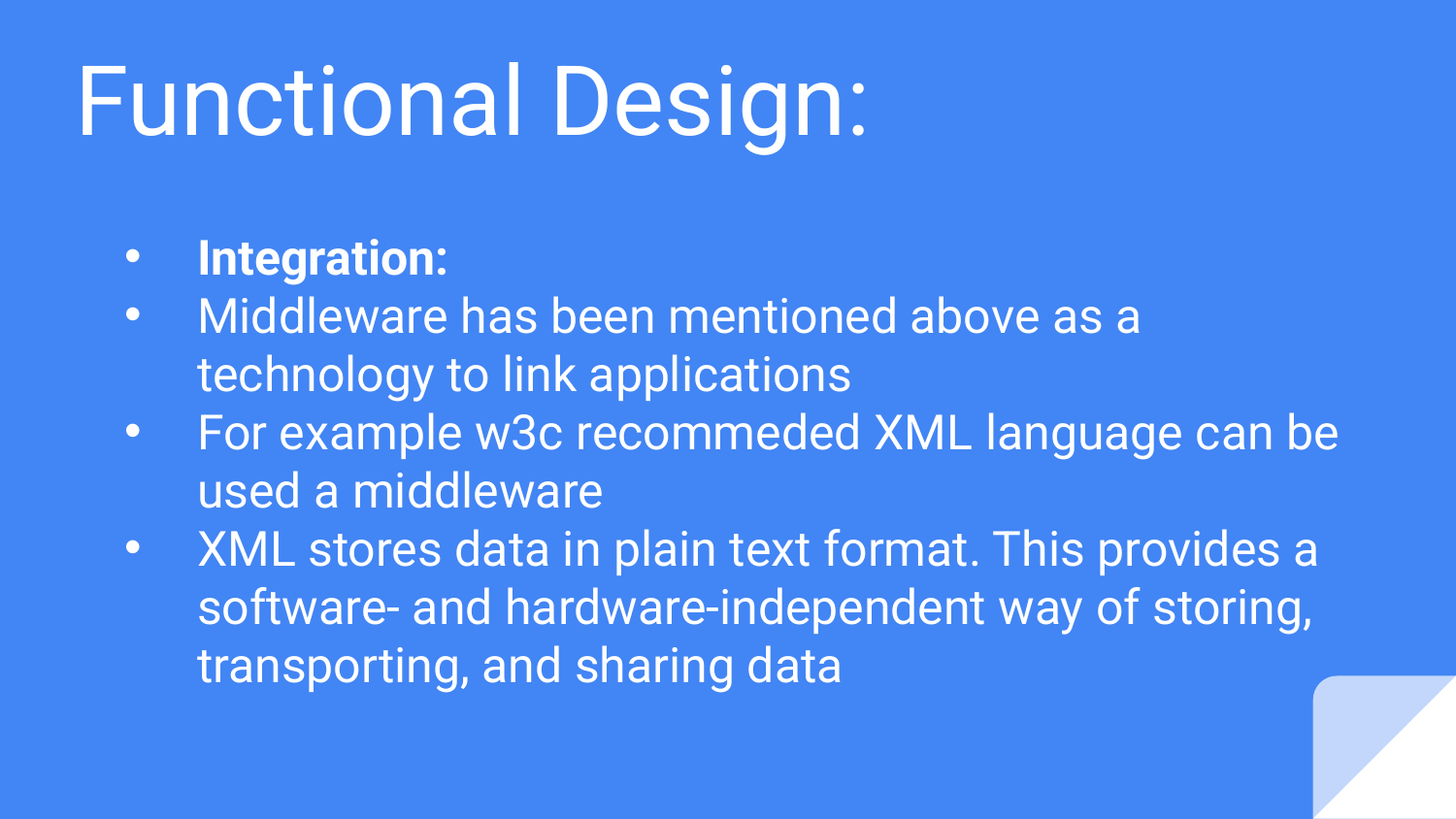

# Functional Design:

Integration:
Middleware has been mentioned above as a technology to link applications
For example w3c recommeded XML language can be used a middleware
XML stores data in plain text format. This provides a software- and hardware-independent way of storing, transporting, and sharing data